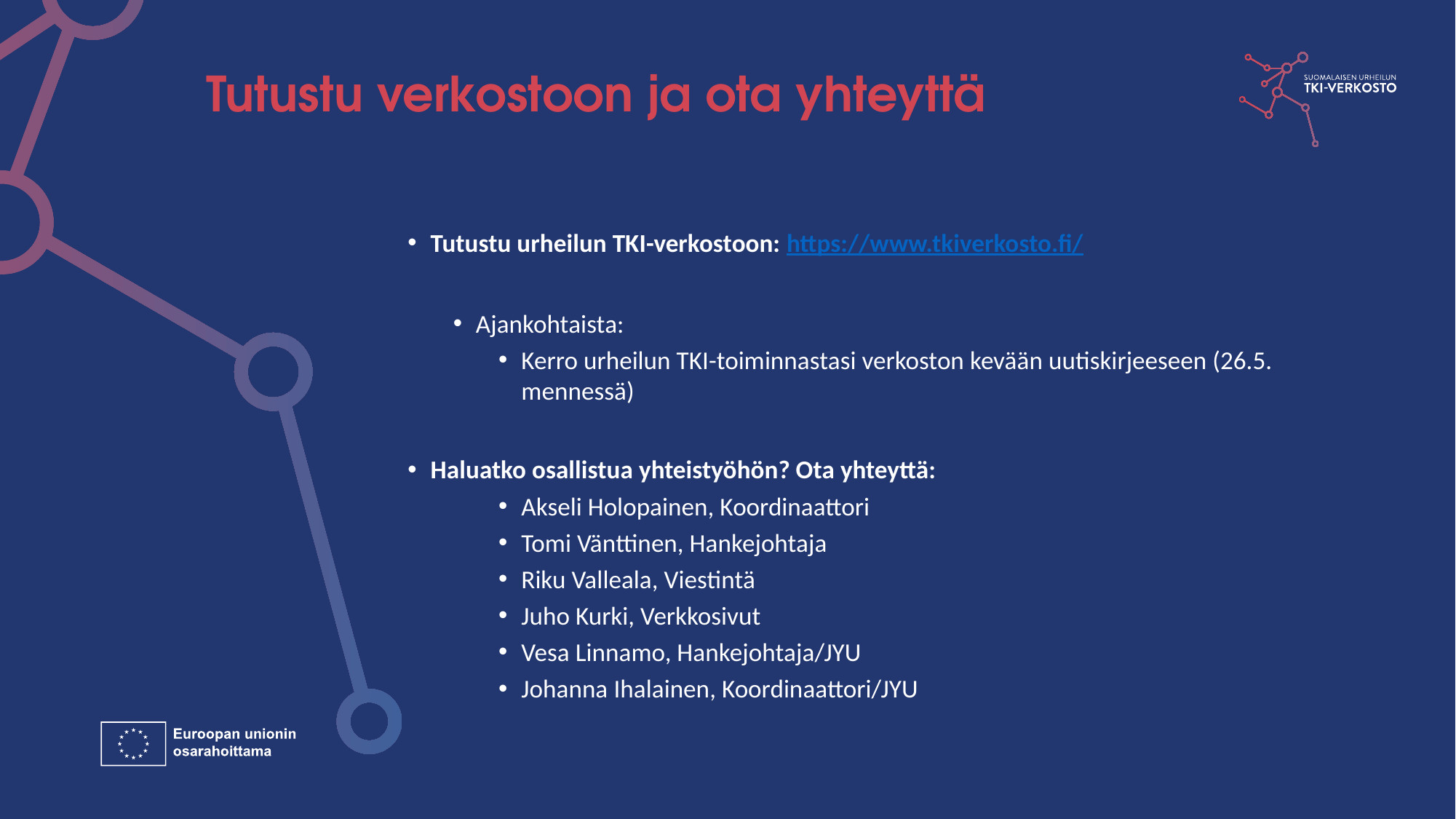

Tutustu verkostoon ja ota yhteyttä
Tutustu urheilun TKI-verkostoon: https://www.tkiverkosto.fi/

Ajankohtaista:
Kerro urheilun TKI-toiminnastasi verkoston kevään uutiskirjeeseen (26.5. mennessä)

Haluatko osallistua yhteistyöhön? Ota yhteyttä:
Akseli Holopainen, Koordinaattori
Tomi Vänttinen, Hankejohtaja
Riku Valleala, Viestintä
Juho Kurki, Verkkosivut
Vesa Linnamo, Hankejohtaja/JYU
Johanna Ihalainen, Koordinaattori/JYU